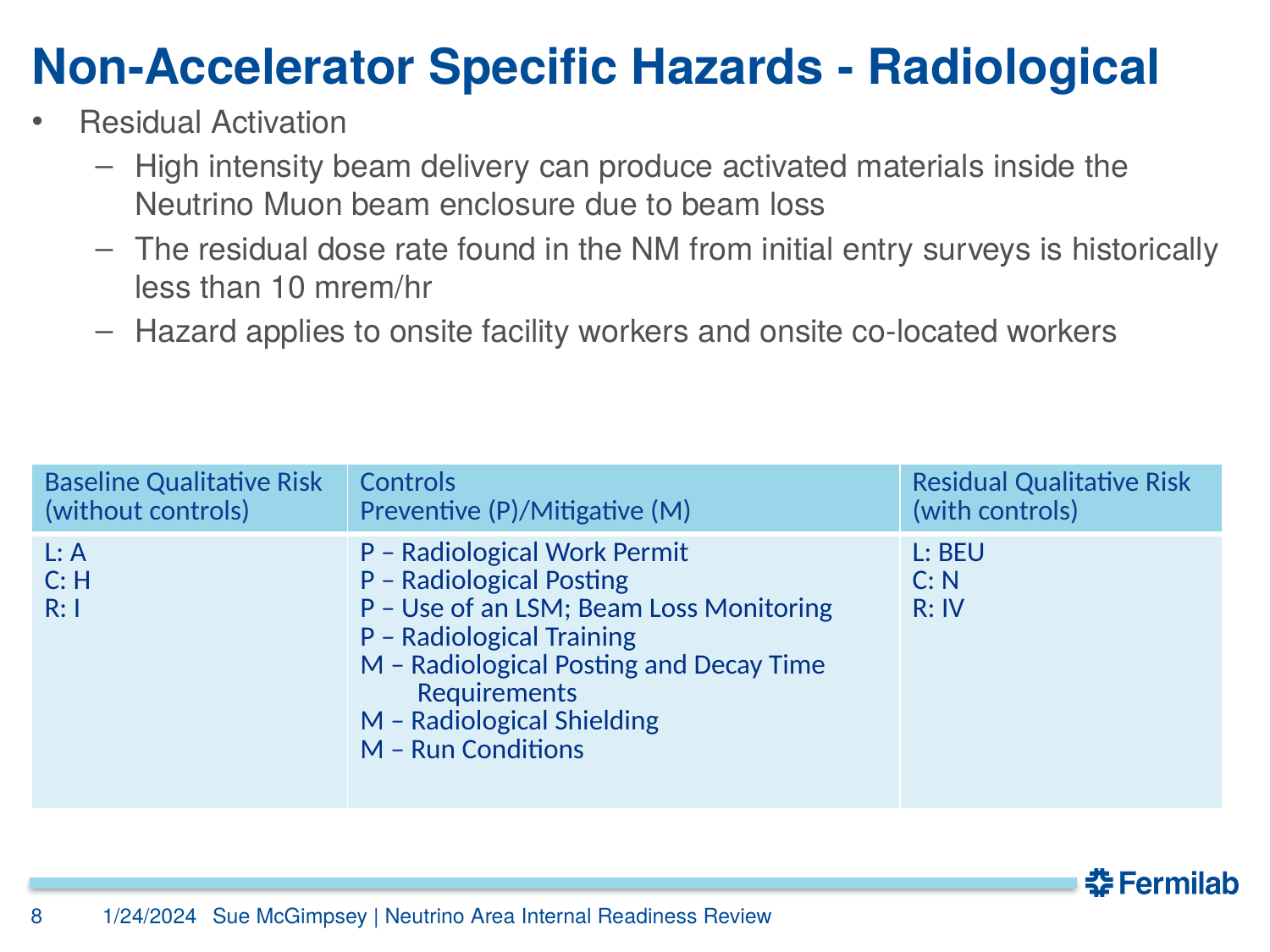

# Non-Accelerator Specific Hazards - Radiological
Residual Activation
High intensity beam delivery can produce activated materials inside the Neutrino Muon beam enclosure due to beam loss
The residual dose rate found in the NM from initial entry surveys is historically less than 10 mrem/hr
Hazard applies to onsite facility workers and onsite co-located workers

| Baseline Qualitative Risk (without controls) | Controls Preventive (P)/Mitigative (M) | Residual Qualitative Risk (with controls) |
| --- | --- | --- |
| L: A C: H R: I | P – Radiological Work Permit P – Radiological Posting P – Use of an LSM; Beam Loss Monitoring P – Radiological Training M – Radiological Posting and Decay Time Requirements M – Radiological Shielding M – Run Conditions | L: BEU C: N R: IV |
8
1/24/2024
Sue McGimpsey | Neutrino Area Internal Readiness Review